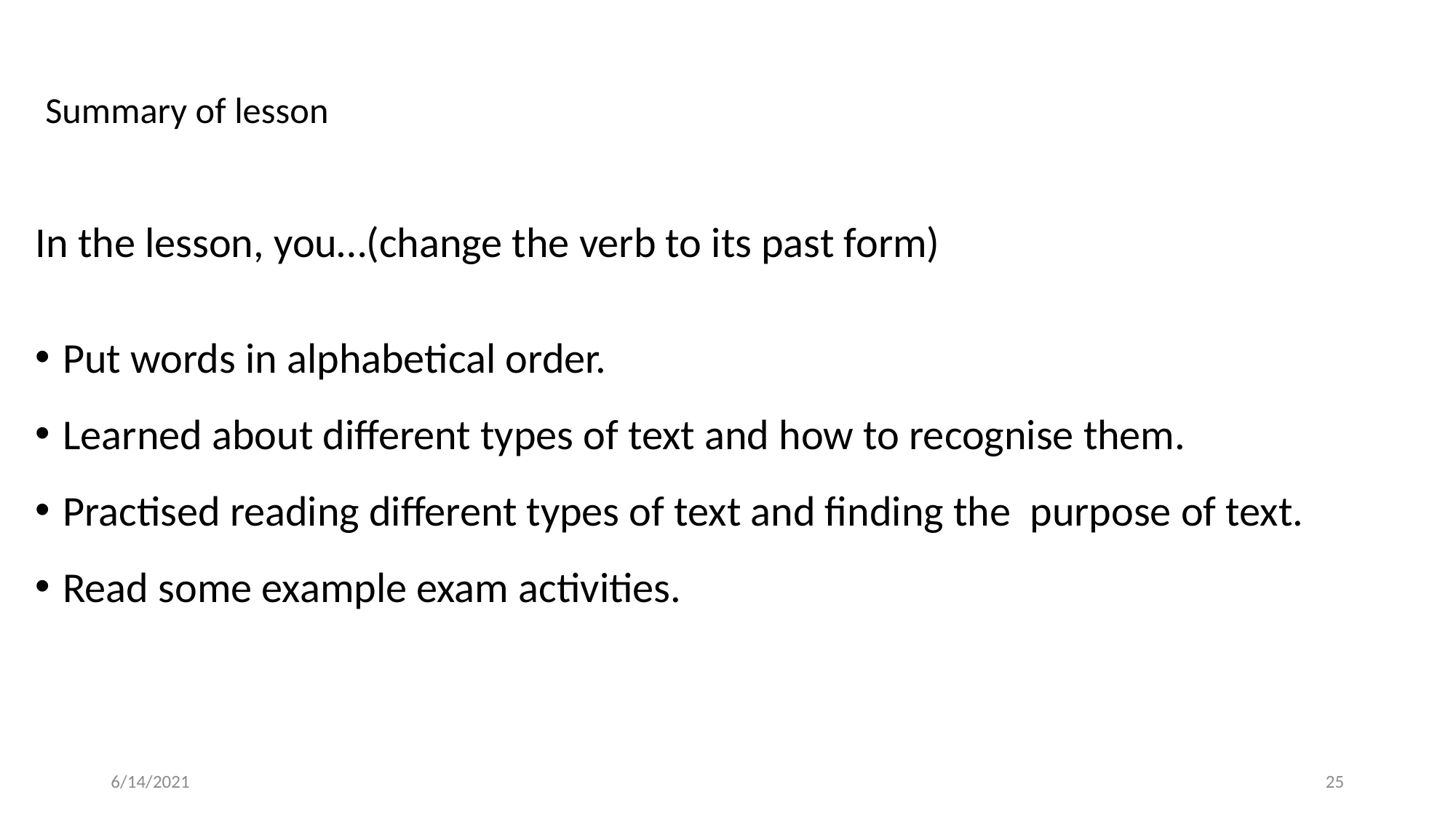

# Summary of lesson
In the lesson, you…(change the verb to its past form)

Put words in alphabetical order.
Learned about different types of text and how to recognise them.
Practised reading different types of text and finding the  purpose of text.
Read some example exam activities.

6/14/2021
25